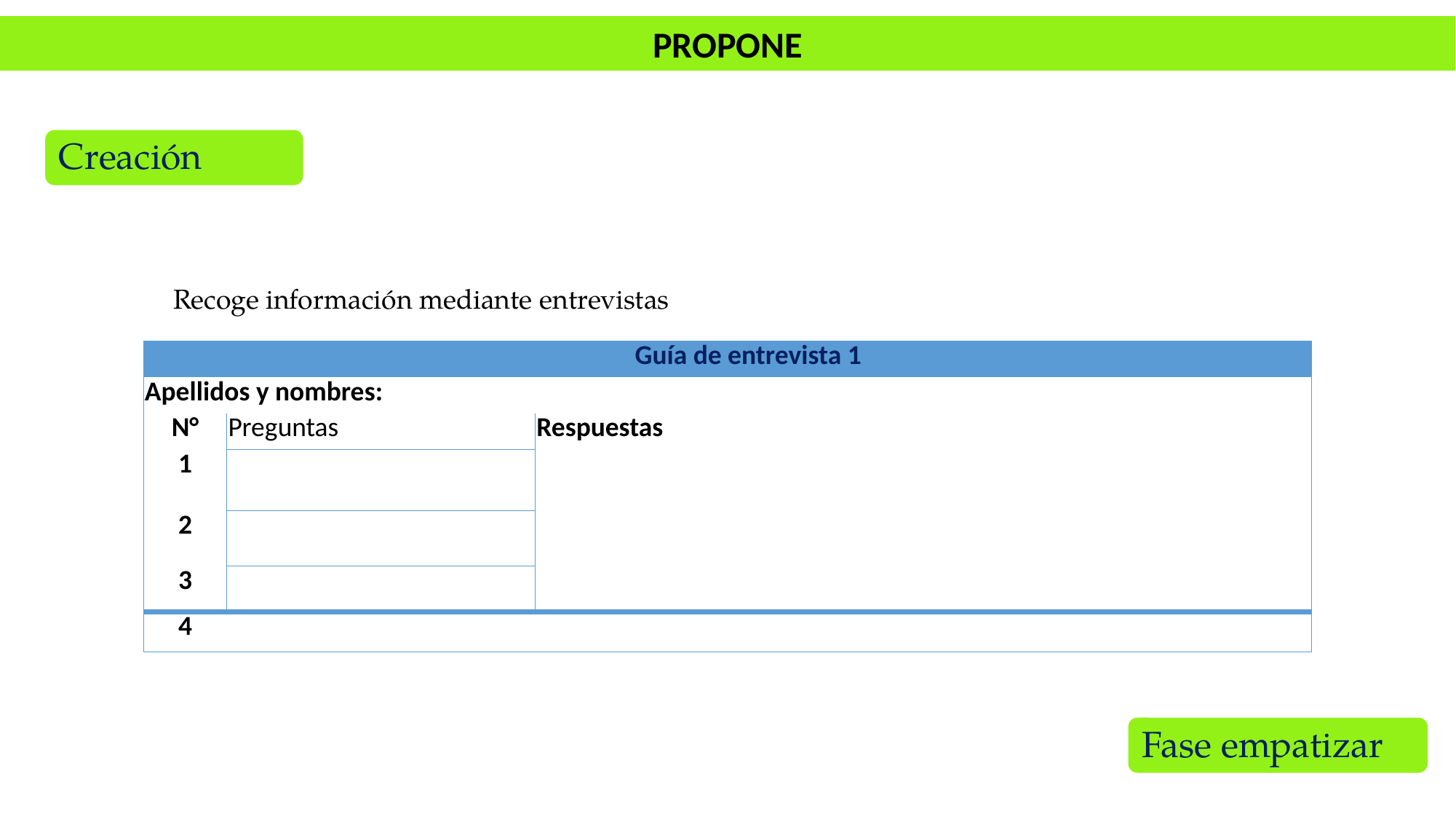

PROPONE

Creación
Recoge información mediante entrevistas
| Guía de entrevista 1 |  |  |
| --- | --- | --- |
| Apellidos y nombres: |  |  |
| N° | Preguntas | Respuestas |
| 1 |  |  |
| 2 |  |  |
| 3 |  |  |
| 4 |  |  |

Fase empatizar